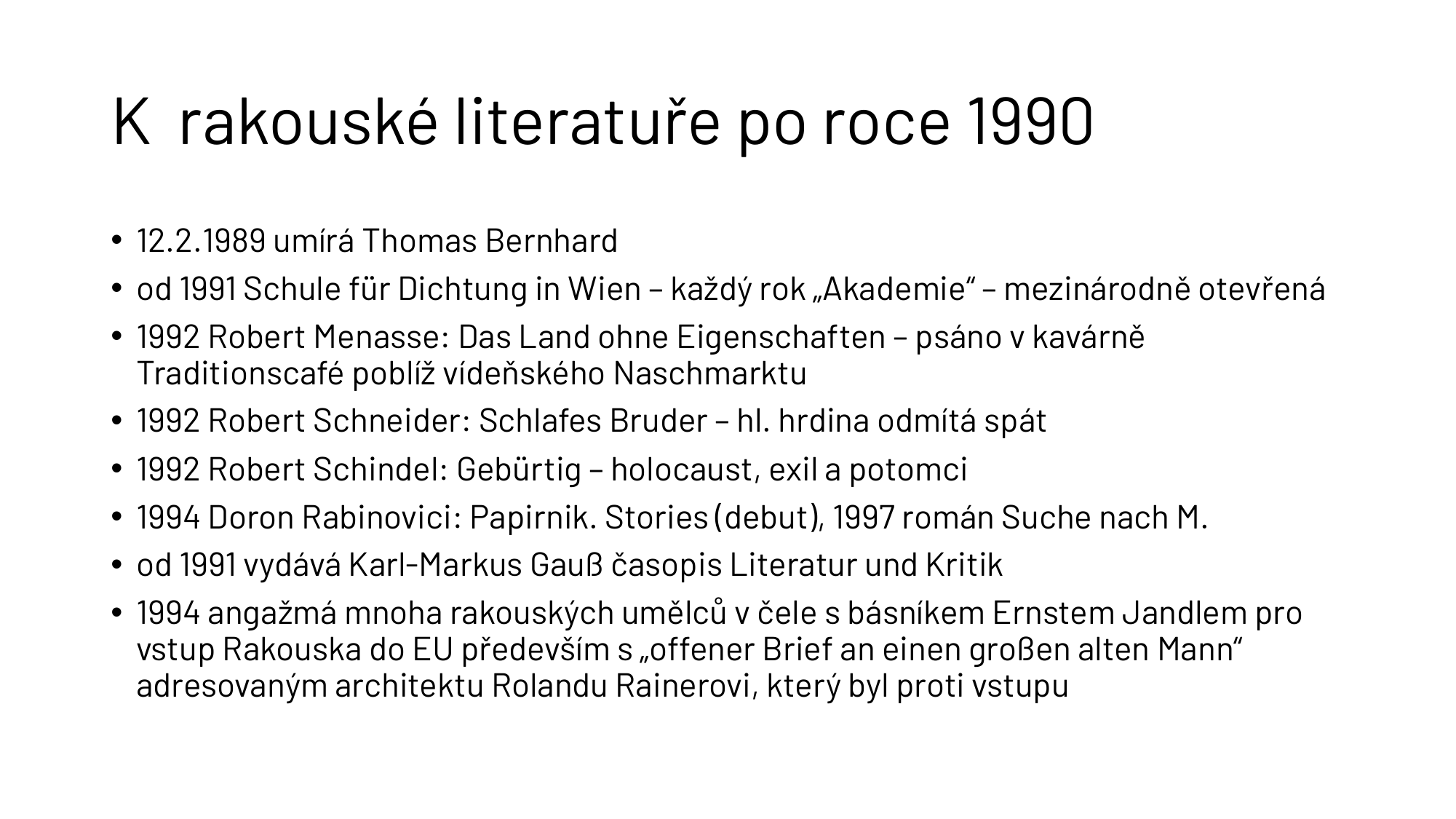

# K  rakouské literatuře po roce 1990
12.2.1989 umírá Thomas Bernhard
od 1991 Schule für Dichtung in Wien – každý rok „Akademie“ – mezinárodně otevřená
1992 Robert Menasse: Das Land ohne Eigenschaften – psáno v kavárně Traditionscafé poblíž vídeňského Naschmarktu
1992 Robert Schneider: Schlafes Bruder – hl. hrdina odmítá spát
1992 Robert Schindel: Gebürtig – holocaust, exil a potomci
1994 Doron Rabinovici: Papirnik. Stories (debut), 1997 román Suche nach M.
od 1991 vydává Karl-Markus Gauß časopis Literatur und Kritik
1994 angažmá mnoha rakouských umělců v čele s básníkem Ernstem Jandlem pro vstup Rakouska do EU především s „offener Brief an einen großen alten Mann“ adresovaným architektu Rolandu Rainerovi, který byl proti vstupu